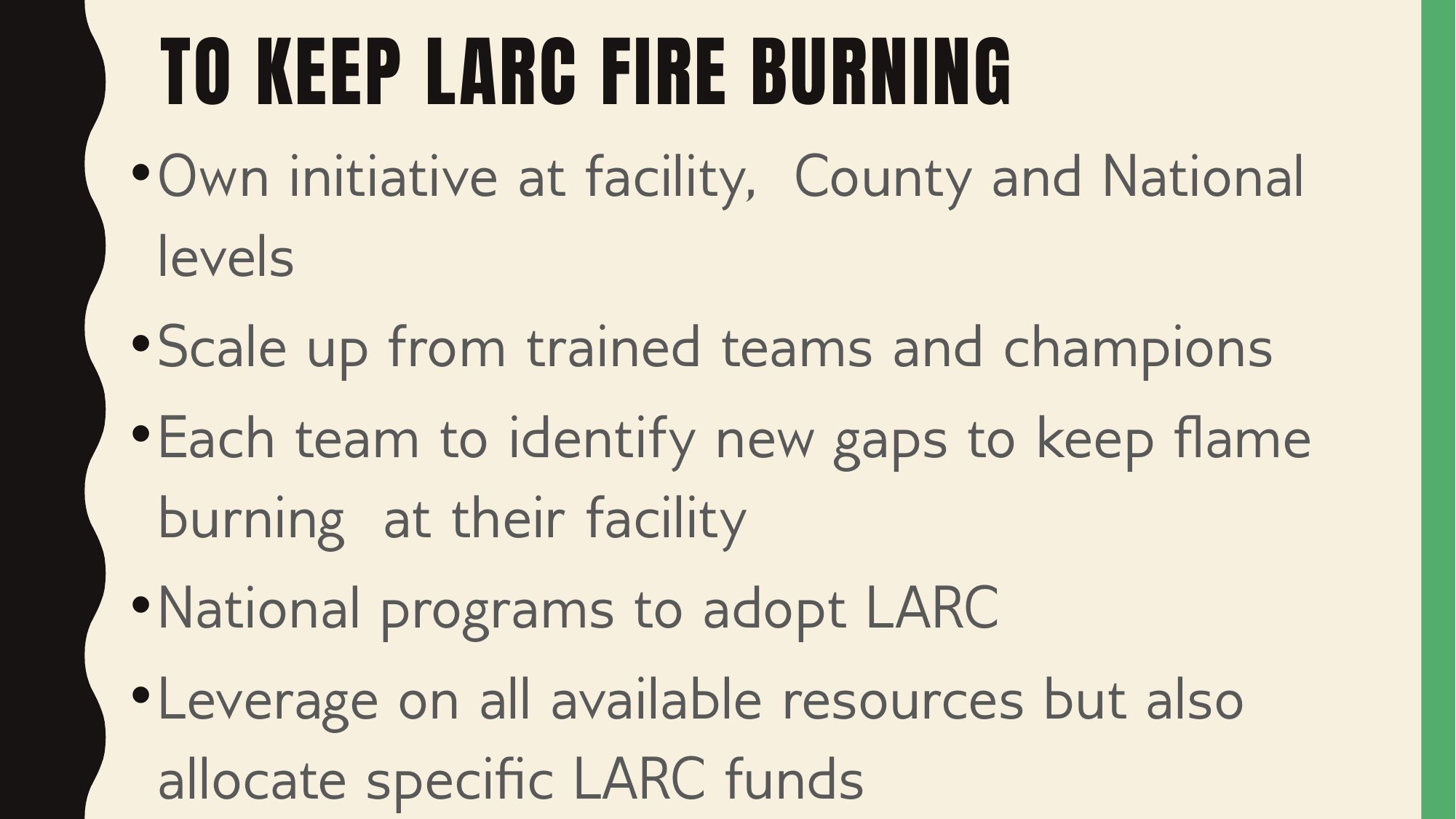

# To Keep LARC fire burning
Own initiative at facility,  County and National levels
Scale up from trained teams and champions
Each team to identify new gaps to keep flame burning  at their facility
National programs to adopt LARC
Leverage on all available resources but also allocate specific LARC funds